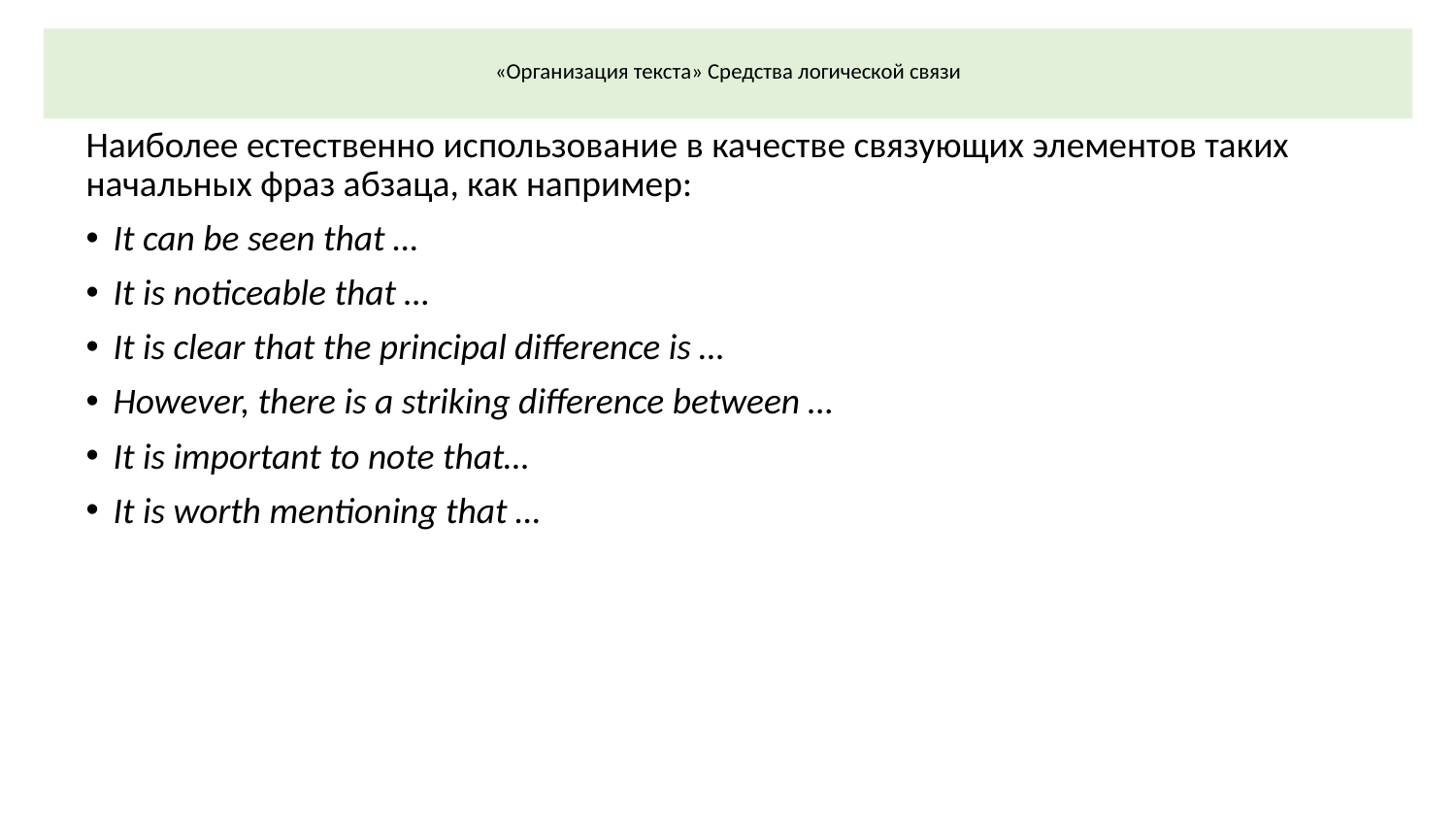

# «Организация текста» Средства логической связи
Наиболее естественно использование в качестве связующих элементов таких начальных фраз абзаца, как например:
It can be seen that …
It is noticeable that …
It is clear that the principal difference is …
However, there is a striking difference between …
It is important to note that…
It is worth mentioning that …